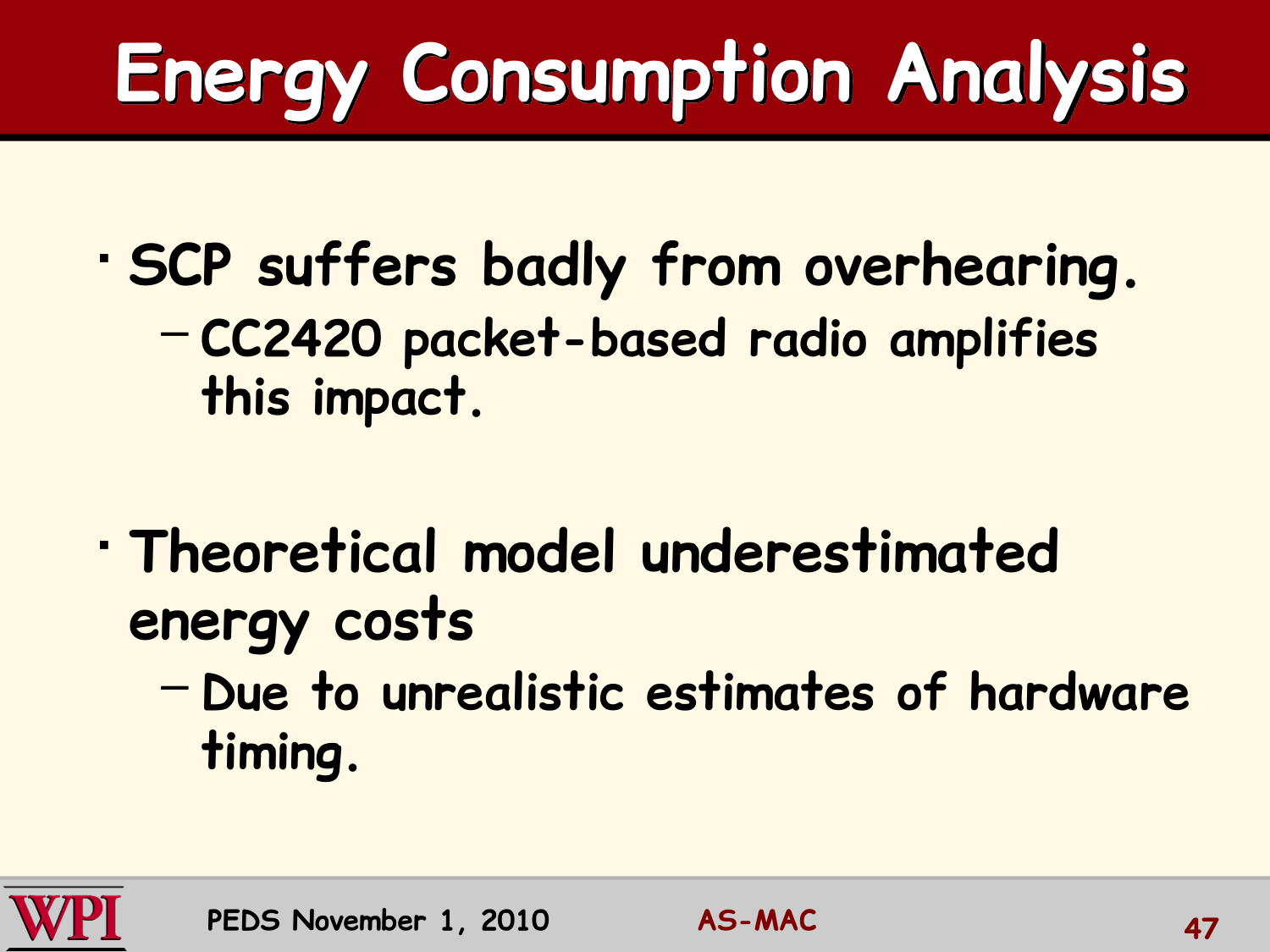

# Energy Consumption Analysis
SCP suffers badly from overhearing.
CC2420 packet-based radio amplifies this impact.

Theoretical model underestimated energy costs
Due to unrealistic estimates of hardware timing.

PEDS November 1, 2010            AS-MAC
47